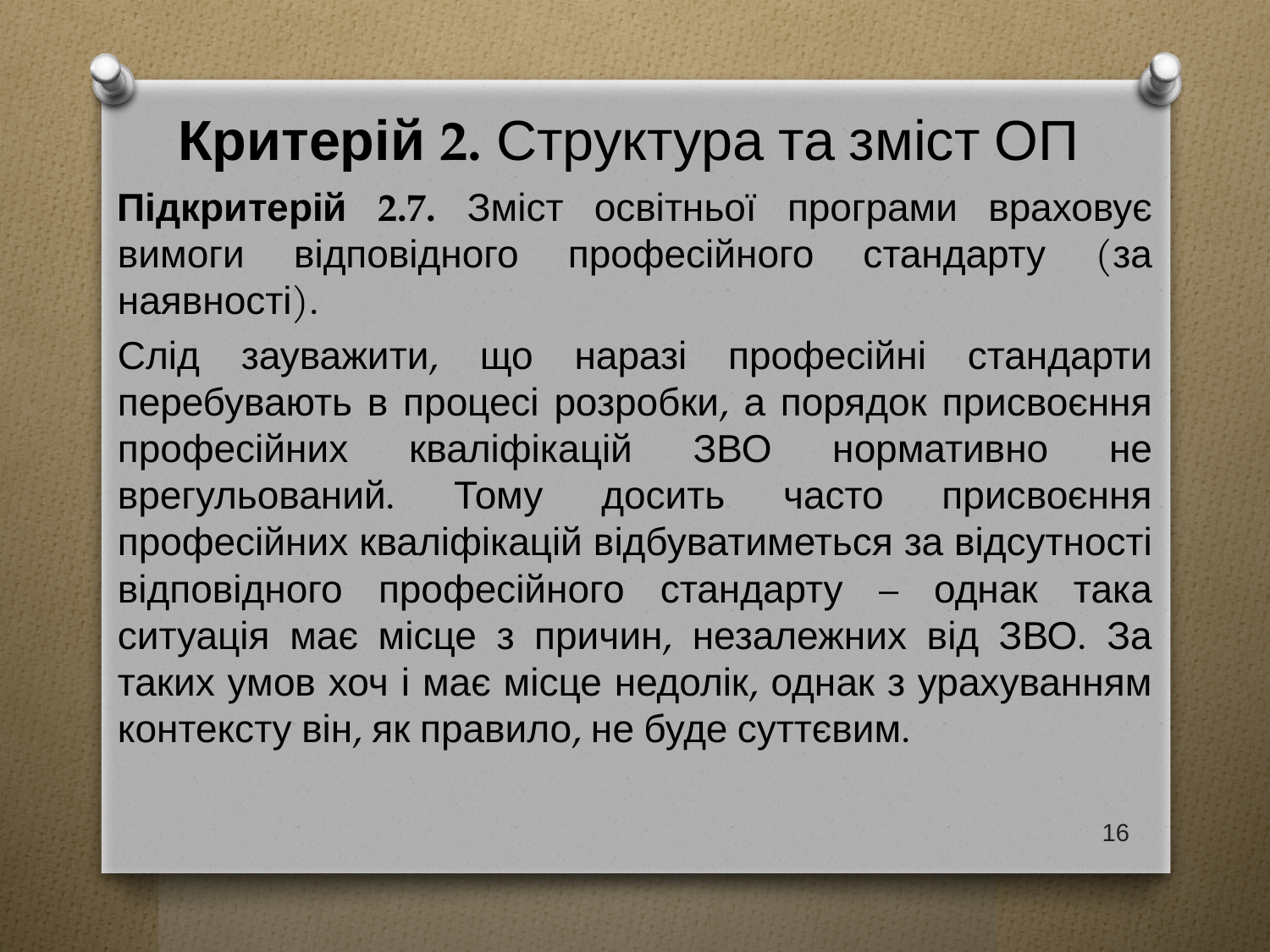

# Критерій 2. Структура та зміст ОП
Підкритерій 2.7. Зміст освітньої програми враховує вимоги відповідного професійного стандарту (за наявності).
Слід зауважити, що наразі професійні стандарти перебувають в процесі розробки, а порядок присвоєння професійних кваліфікацій ЗВО нормативно не врегульований. Тому досить часто присвоєння професійних кваліфікацій відбуватиметься за відсутності відповідного професійного стандарту – однак така ситуація має місце з причин, незалежних від ЗВО. За таких умов хоч і має місце недолік, однак з урахуванням контексту він, як правило, не буде суттєвим.
16